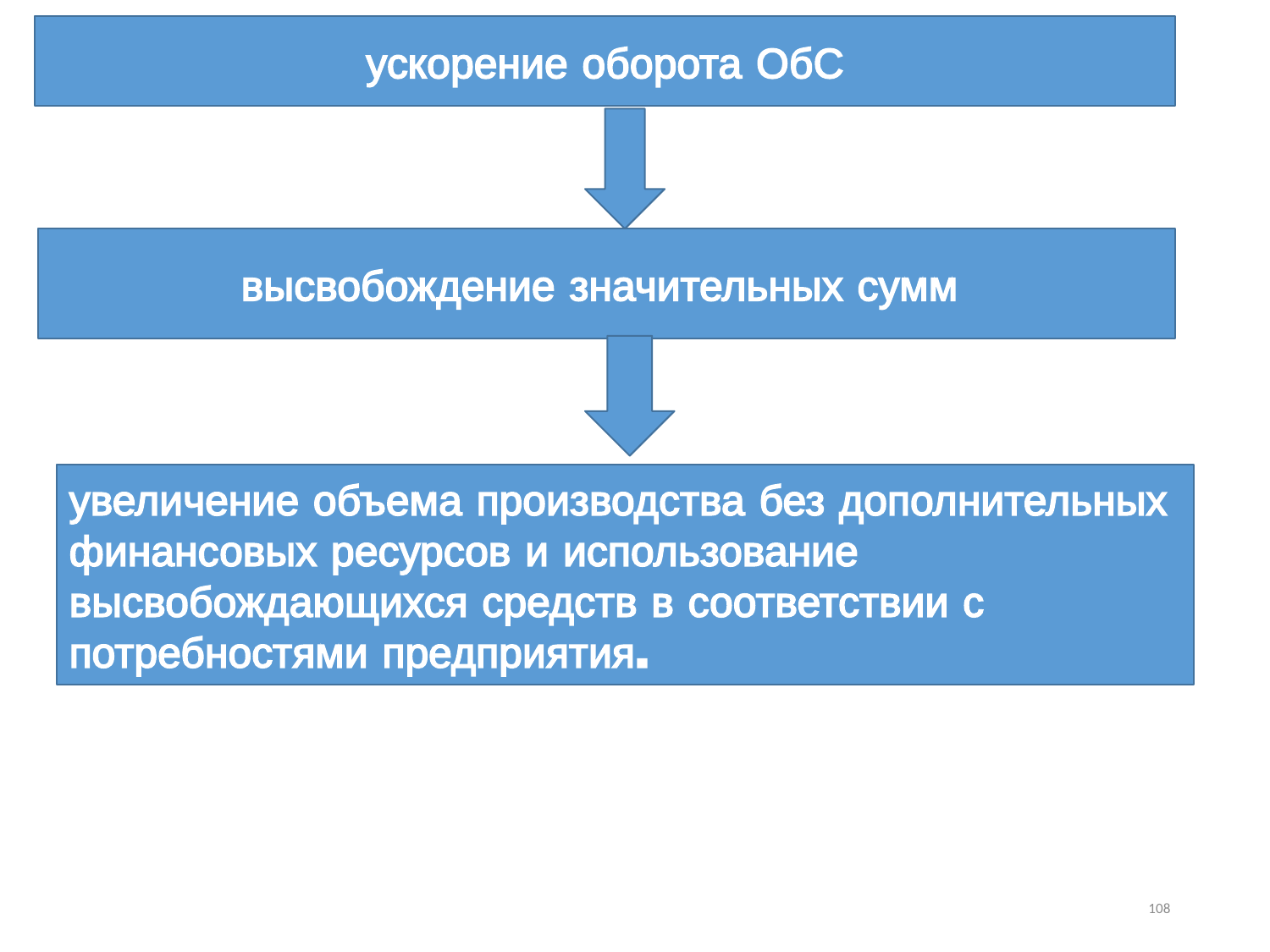

ускорение оборота ОбС

высвобождение значительных сумм

увеличение объема производства без дополнительных финансовых ресурсов и использование высвобождающихся средств в соответствии с потребностями предприятия.
108